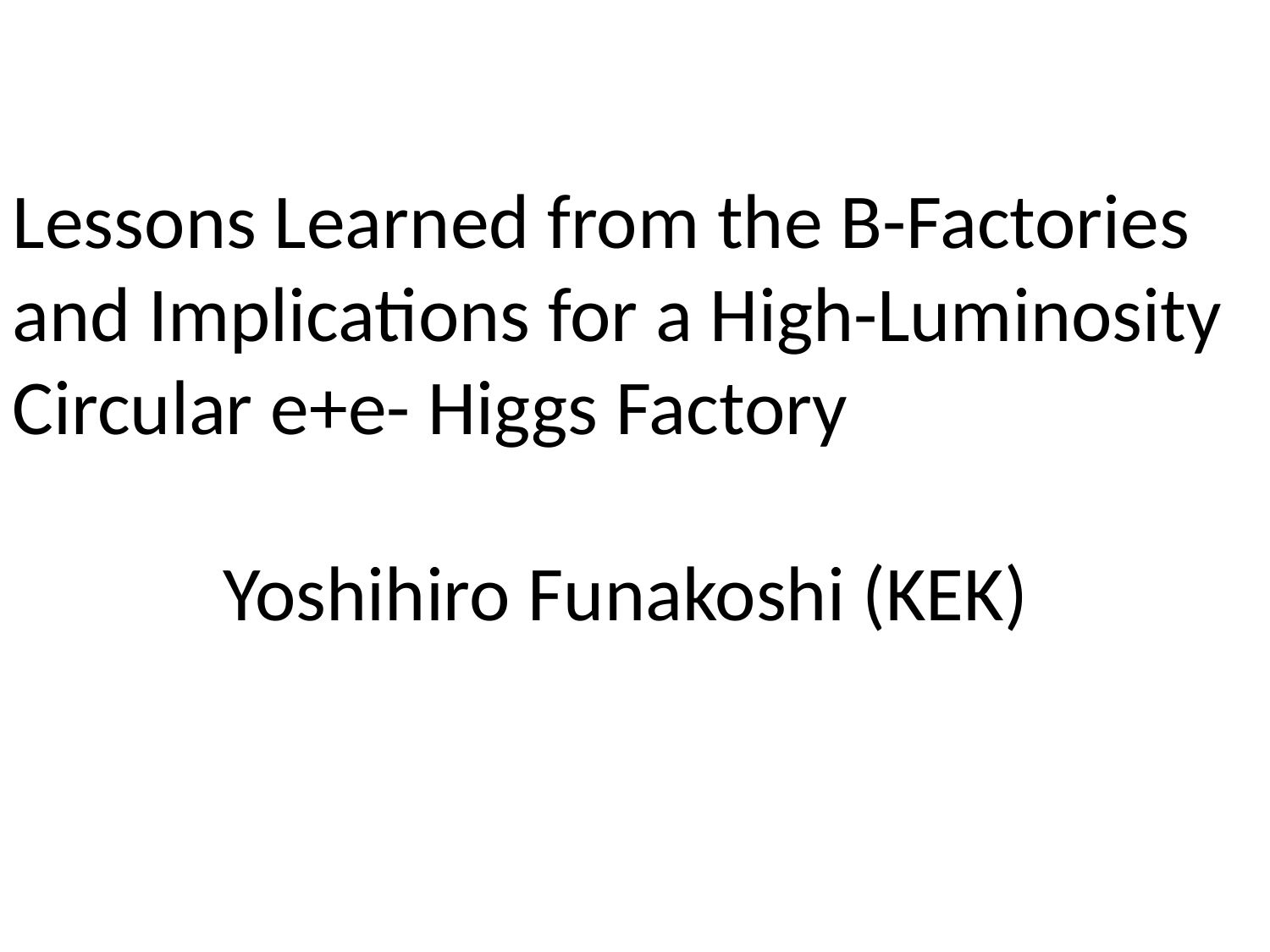

Lessons Learned from the B-Factories and Implications for a High-Luminosity Circular e+e- Higgs Factory

            Yoshihiro Funakoshi (KEK)